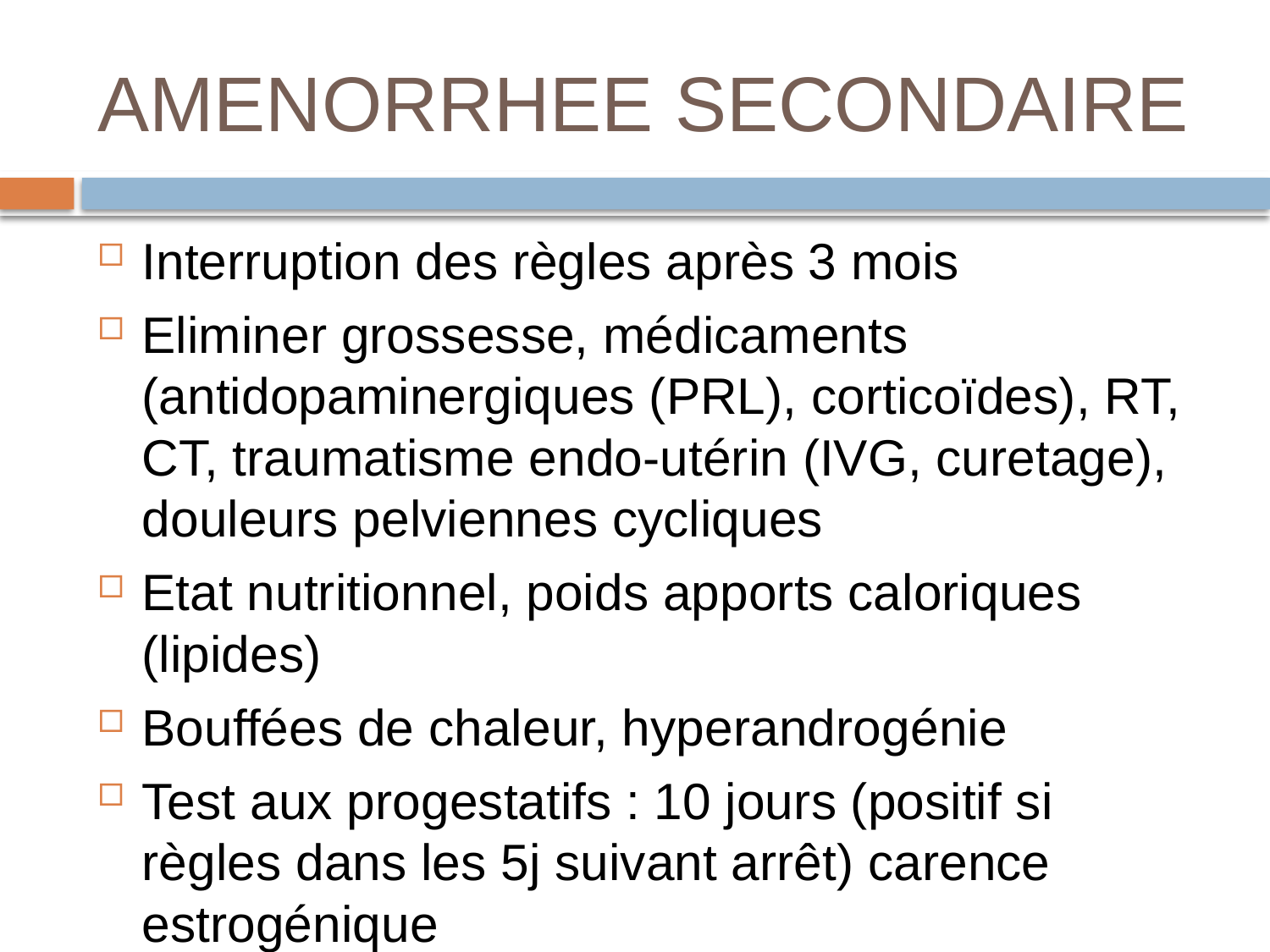

# AMENORRHEE SECONDAIRE
Interruption des règles après 3 mois
Eliminer grossesse, médicaments (antidopaminergiques (PRL), corticoïdes), RT, CT, traumatisme endo-utérin (IVG, curetage), douleurs pelviennes cycliques
Etat nutritionnel, poids apports caloriques (lipides)
Bouffées de chaleur, hyperandrogénie
Test aux progestatifs : 10 jours (positif si règles dans les 5j suivant arrêt) carence estrogénique